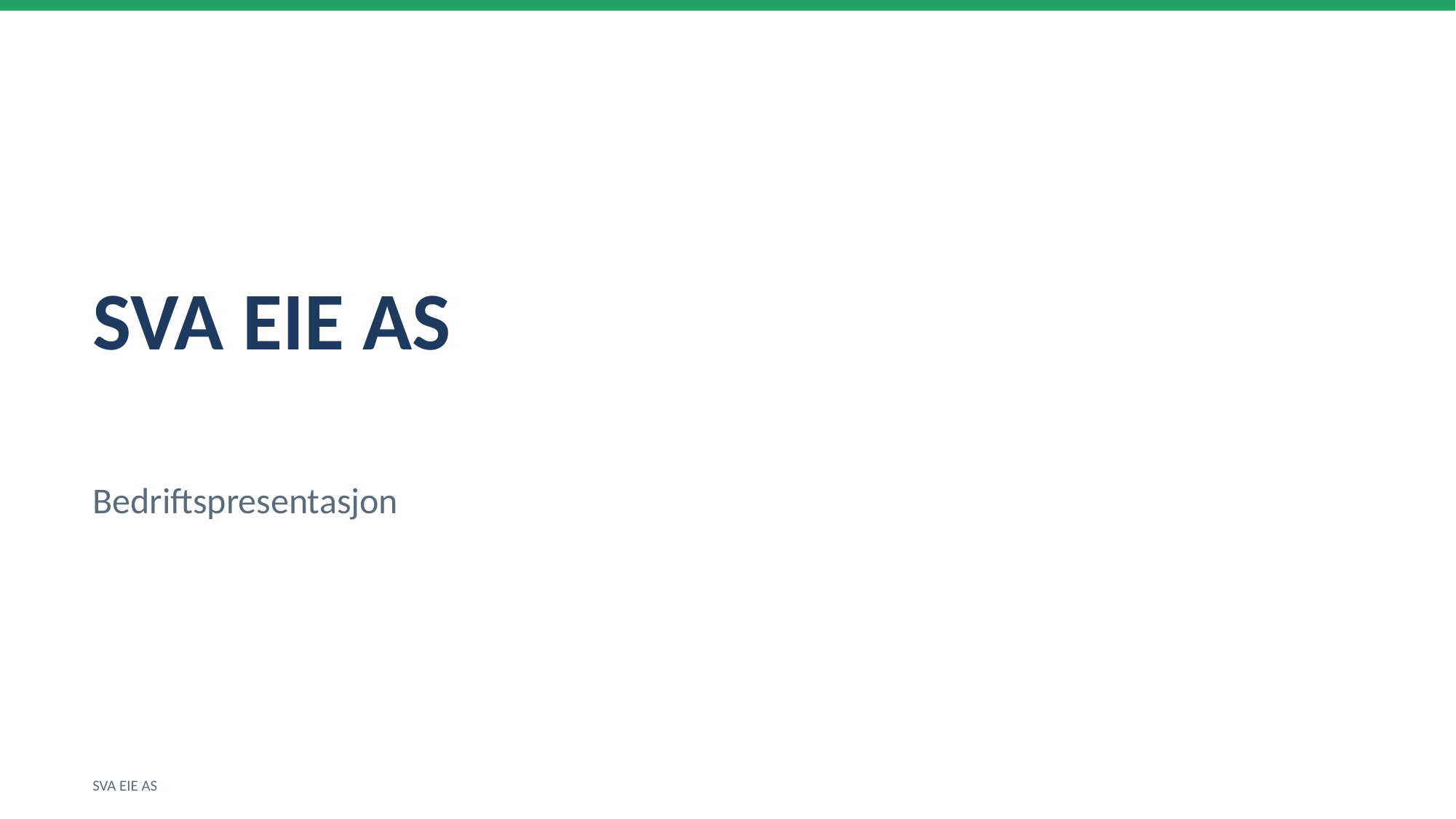

SVA EIE AS
Bedriftspresentasjon
SVA EIE AS